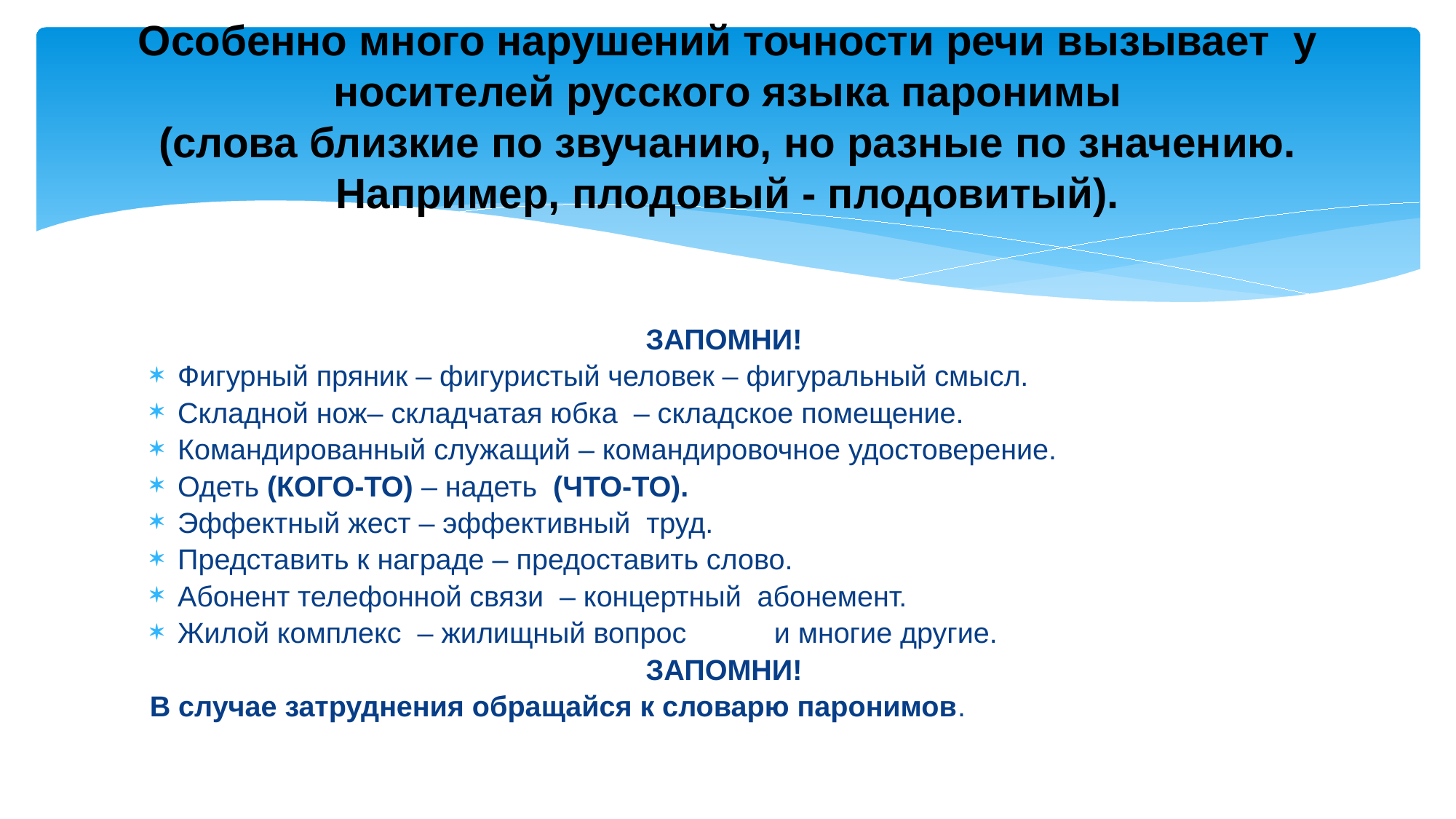

# Особенно много нарушений точности речи вызывает  у носителей русского языка паронимы (слова близкие по звучанию, но разные по значению. Например, плодовый - плодовитый).
ЗАПОМНИ!
Фигурный пряник – фигуристый человек – фигуральный смысл.
Складной нож– складчатая юбка  – складское помещение.
Командированный служащий – командировочное удостоверение.
Одеть (КОГО-ТО) – надеть  (ЧТО-ТО).
Эффектный жест – эффективный  труд.
Представить к награде – предоставить слово.
Абонент телефонной связи  – концертный  абонемент.
Жилой комплекс  – жилищный вопрос           и многие другие.
ЗАПОМНИ!
В случае затруднения обращайся к словарю паронимов.